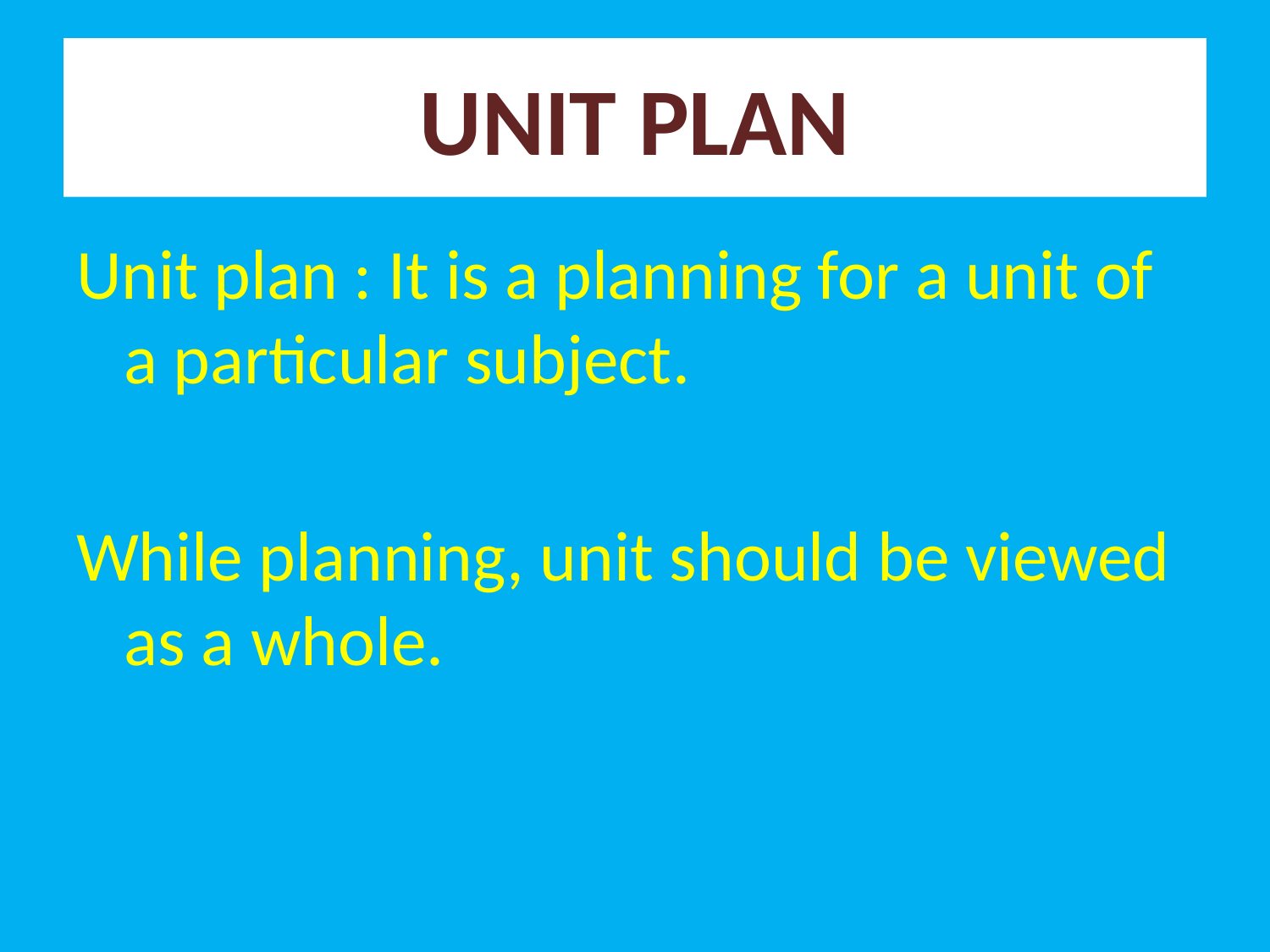

# UNIT PLAN
Unit plan : It is a planning for a unit of  a particular subject.

While planning, unit should be viewed as a whole.